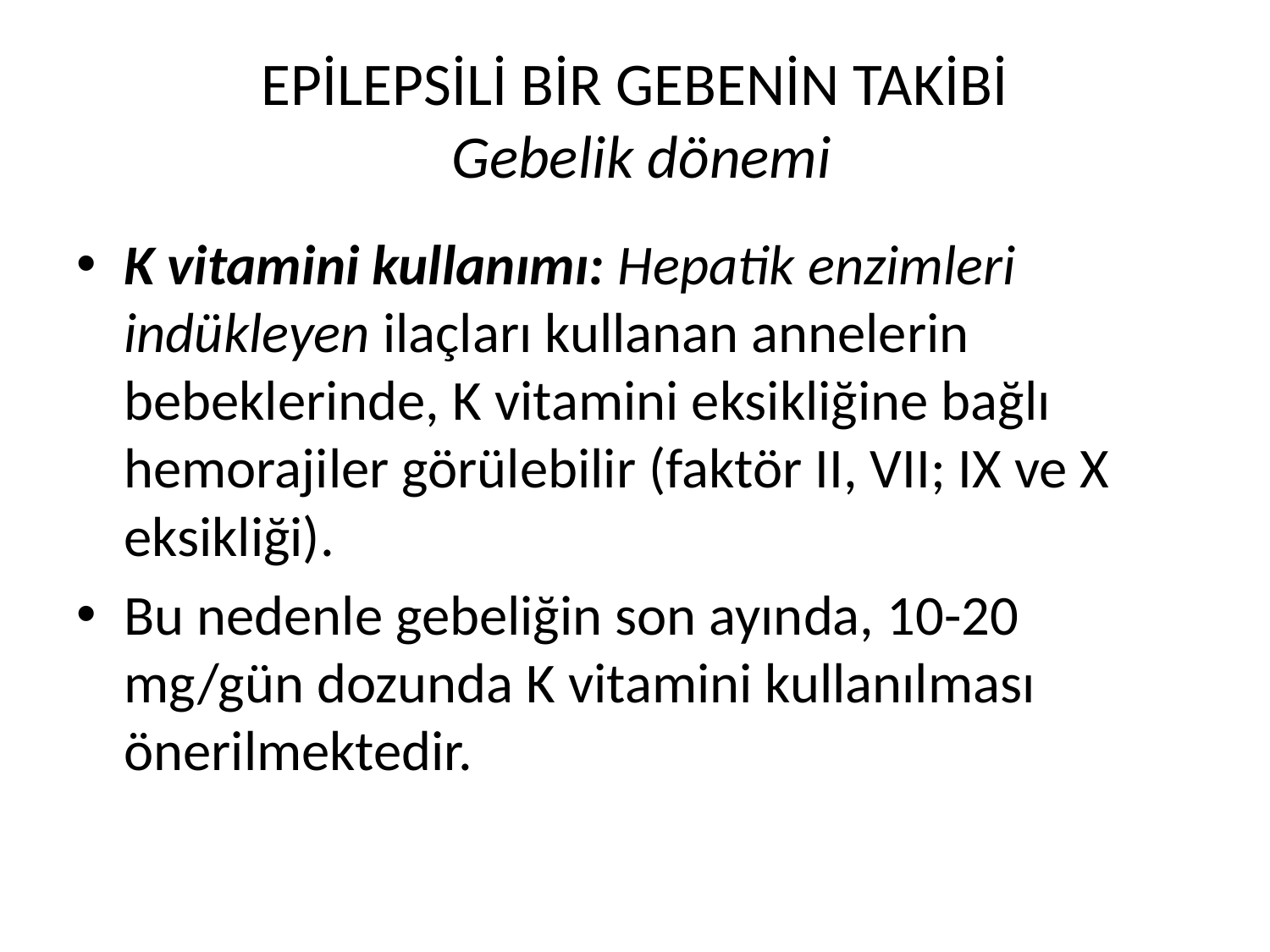

# EPİLEPSİLİ BİR GEBENİN TAKİBİ Gebelik dönemi
K vitamini kullanımı: Hepatik enzimleri indükleyen ilaçları kullanan annelerin bebeklerinde, K vitamini eksikliğine bağlı hemorajiler görülebilir (faktör II, VII; IX ve X eksikliği).
Bu nedenle gebeliğin son ayında, 10-20 mg/gün dozunda K vitamini kullanılması önerilmektedir.